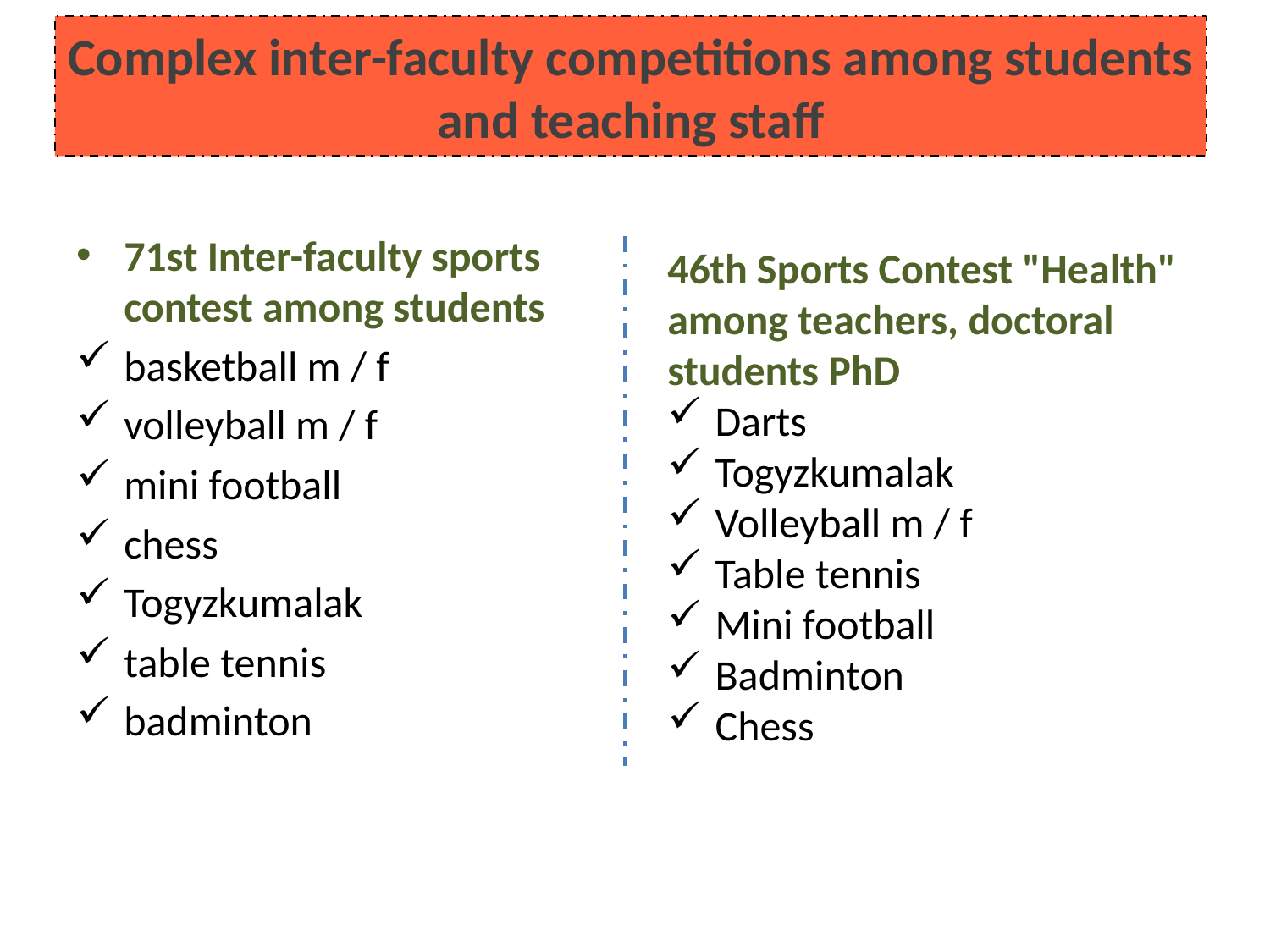

# Complex inter-faculty competitions among students and teaching staff
71st Inter-faculty sports contest among students
basketball m / f
volleyball m / f
mini football
chess
Togyzkumalak
table tennis
badminton
46th Sports Contest "Health" among teachers, doctoral students PhD
Darts
Togyzkumalak
Volleyball m / f
Table tennis
Mini football
Badminton
Chess